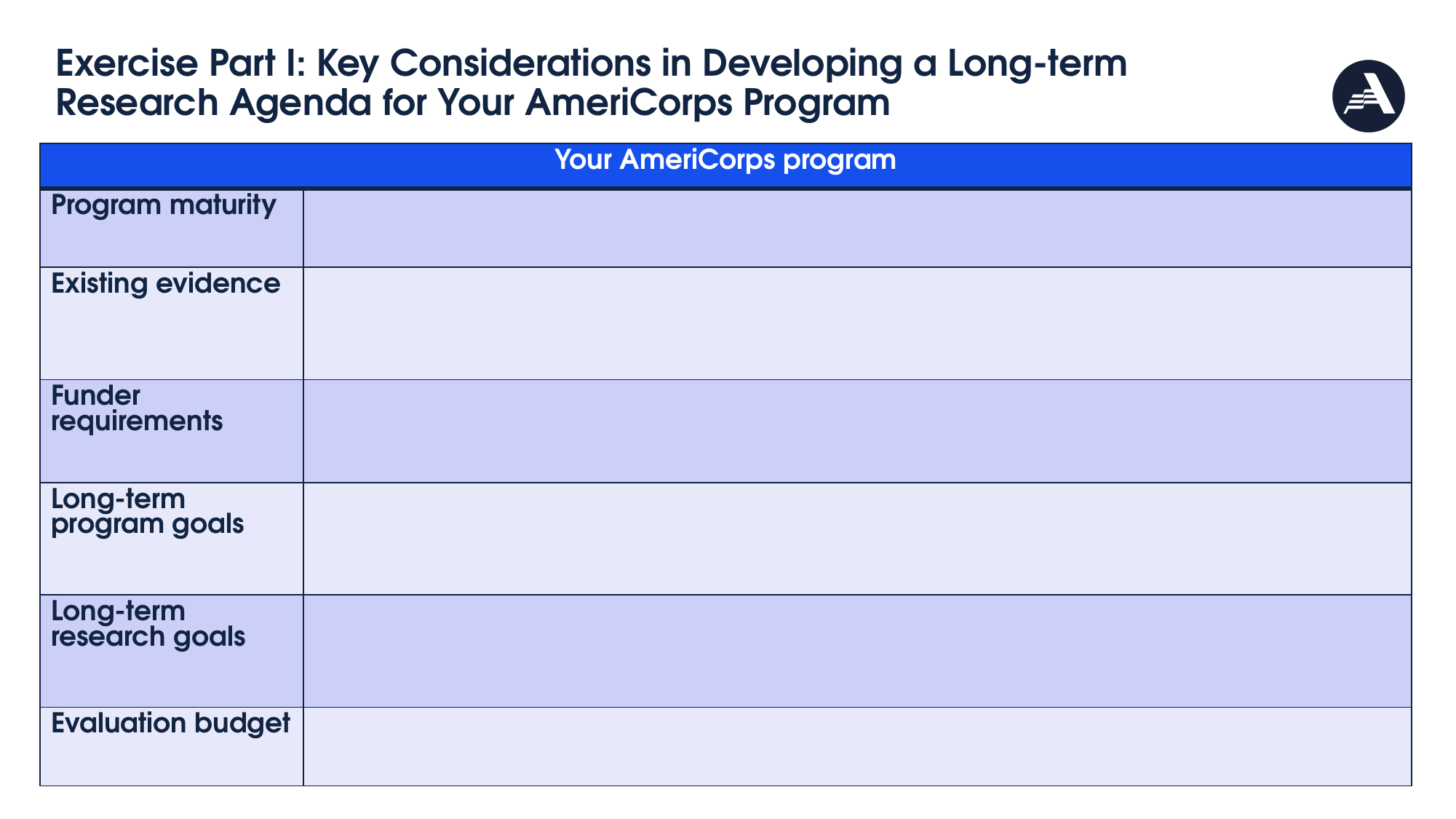

# Exercise Part I: Key Considerations in Developing a Long-term Research Agenda for Your AmeriCorps Program
| Your AmeriCorps program |  |
| --- | --- |
| Program maturity |  |
| Existing evidence |  |
| Funder requirements |  |
| Long-term program goals |  |
| Long-term research goals |  |
| Evaluation budget |  |